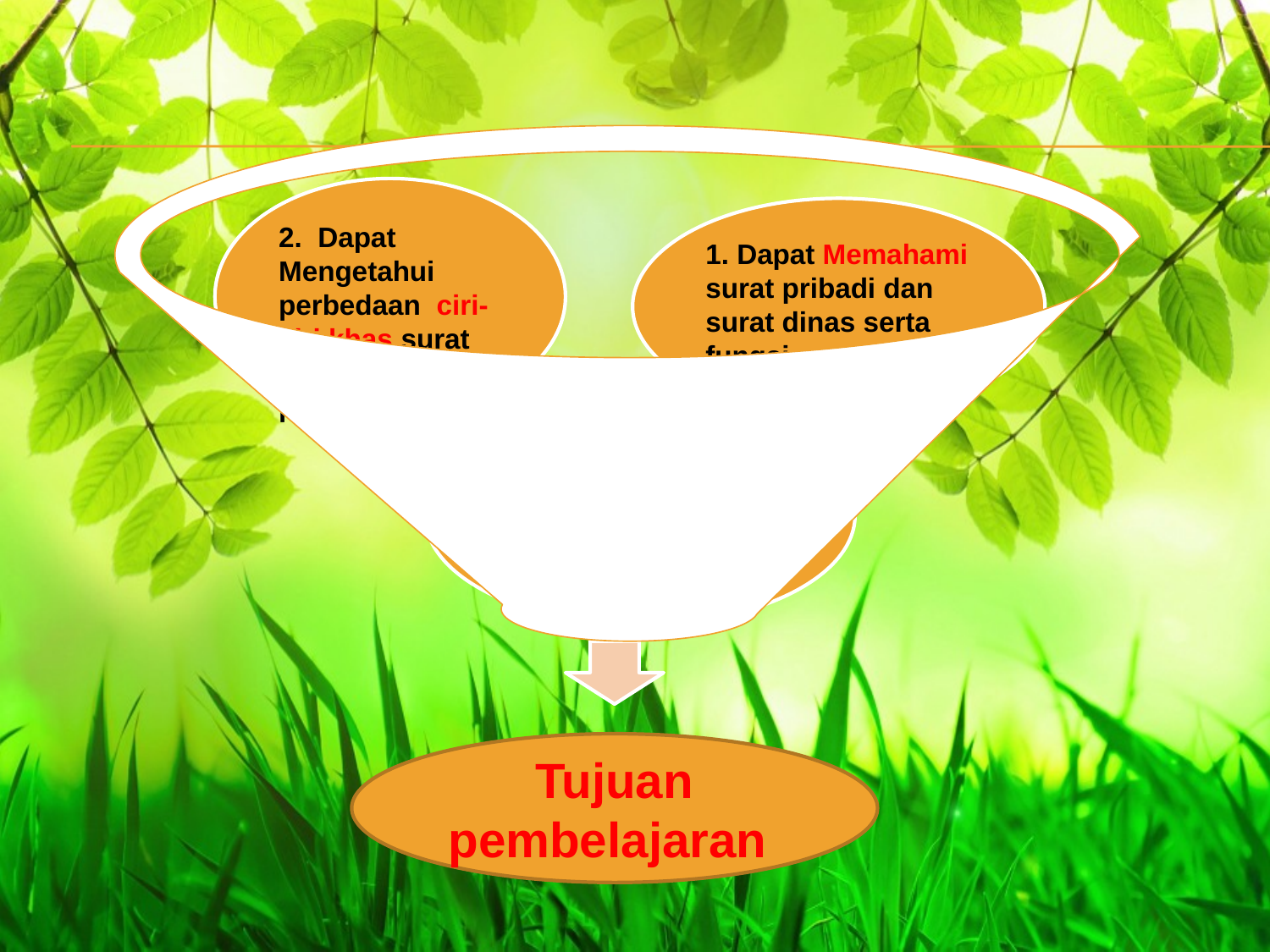

#

2.  Dapat Mengetahui perbedaan  ciri-ciri khas surat dinas dan surat pribadi

1. Dapat Memahami surat pribadi dan surat dinas serta fungsi    surat

3. Dapat menelaah struktur dan kebahasaan  surat dinas dan surat pribadi

Tujuan pembelajaran